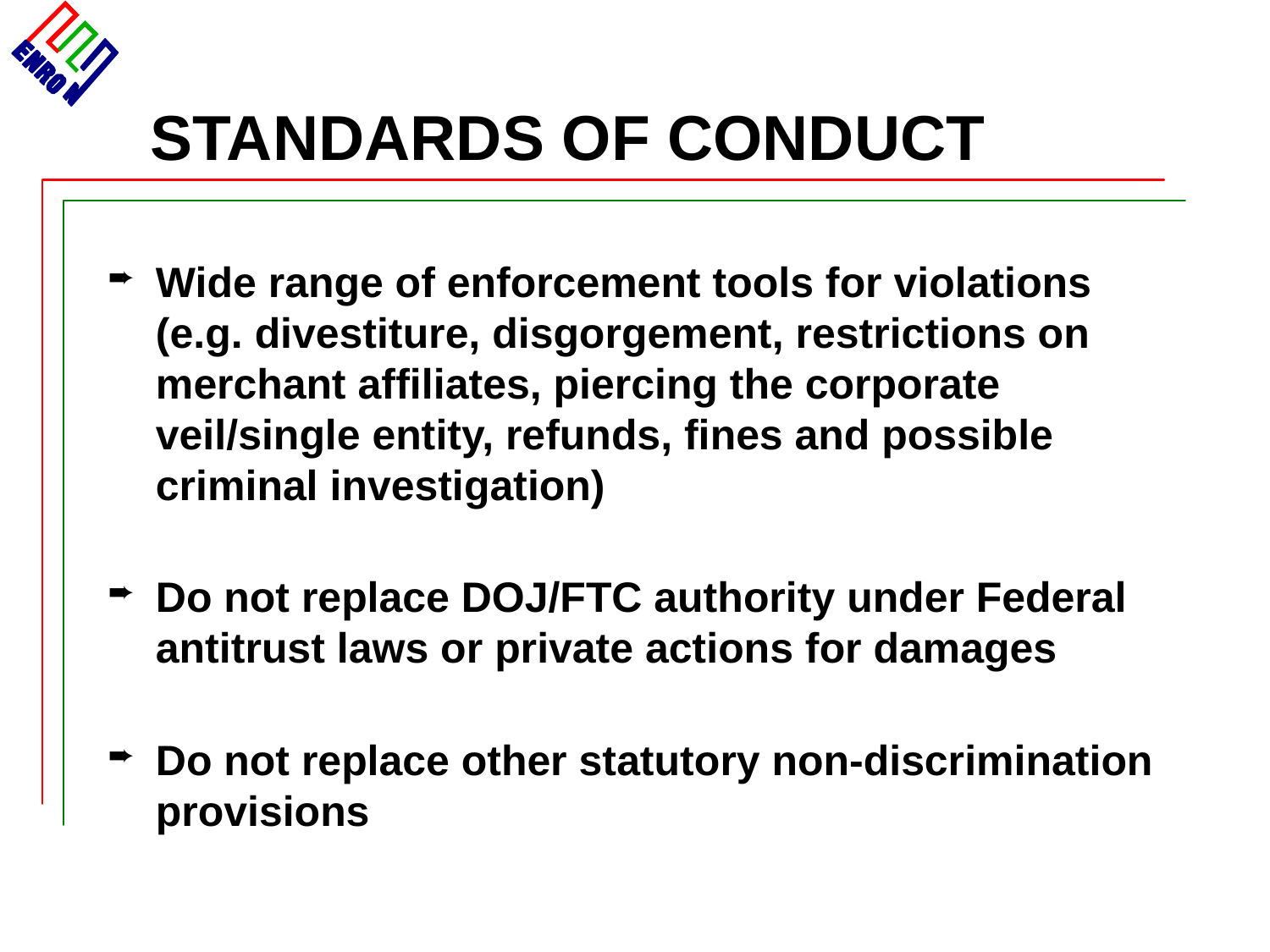

# STANDARDS OF CONDUCT

Wide range of enforcement tools for violations (e.g. divestiture, disgorgement, restrictions on merchant affiliates, piercing the corporate veil/single entity, refunds, fines and possible criminal investigation)

Do not replace DOJ/FTC authority under Federal antitrust laws or private actions for damages

Do not replace other statutory non-discrimination provisions